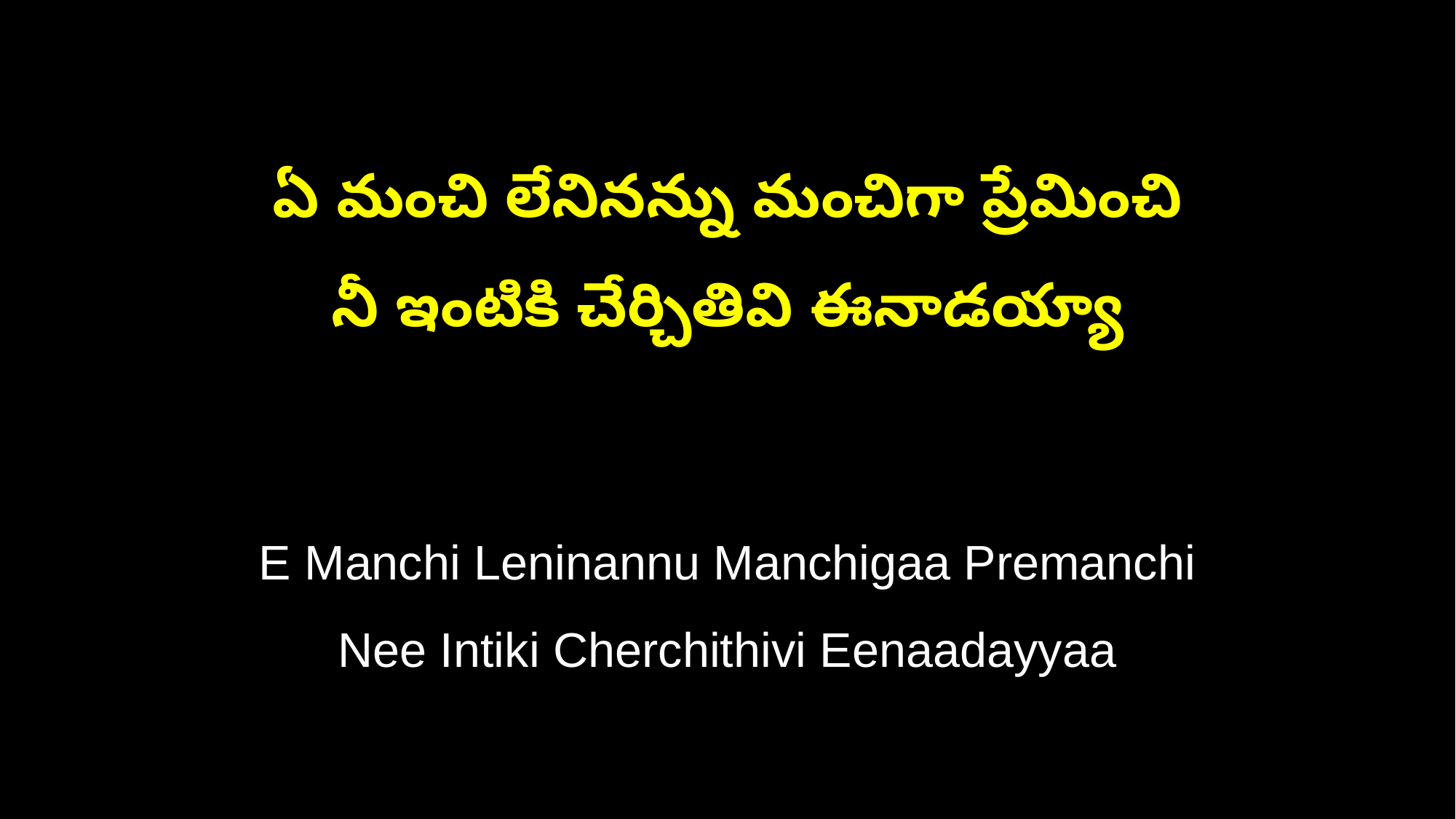

ఏ మంచి లేనినన్ను మంచిగా ప్రేమించి
నీ ఇంటికి చేర్చితివి ఈనాడయ్యా
E Manchi Leninannu Manchigaa Premanchi
Nee Intiki Cherchithivi Eenaadayyaa